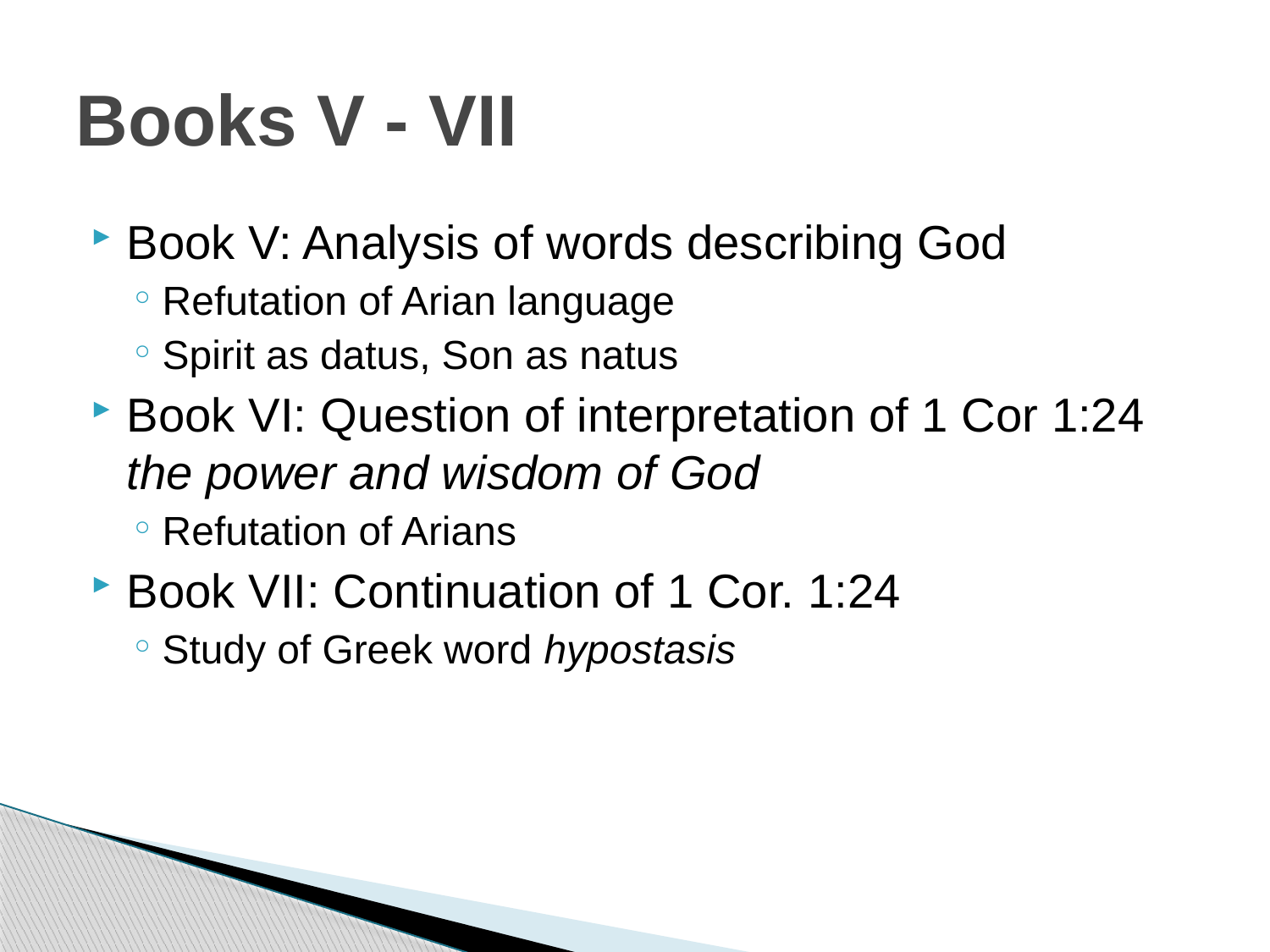

# Books V - VII
Book V: Analysis of words describing God
Refutation of Arian language
Spirit as datus, Son as natus
Book VI: Question of interpretation of 1 Cor 1:24 the power and wisdom of God
Refutation of Arians
Book VII: Continuation of 1 Cor. 1:24
Study of Greek word hypostasis